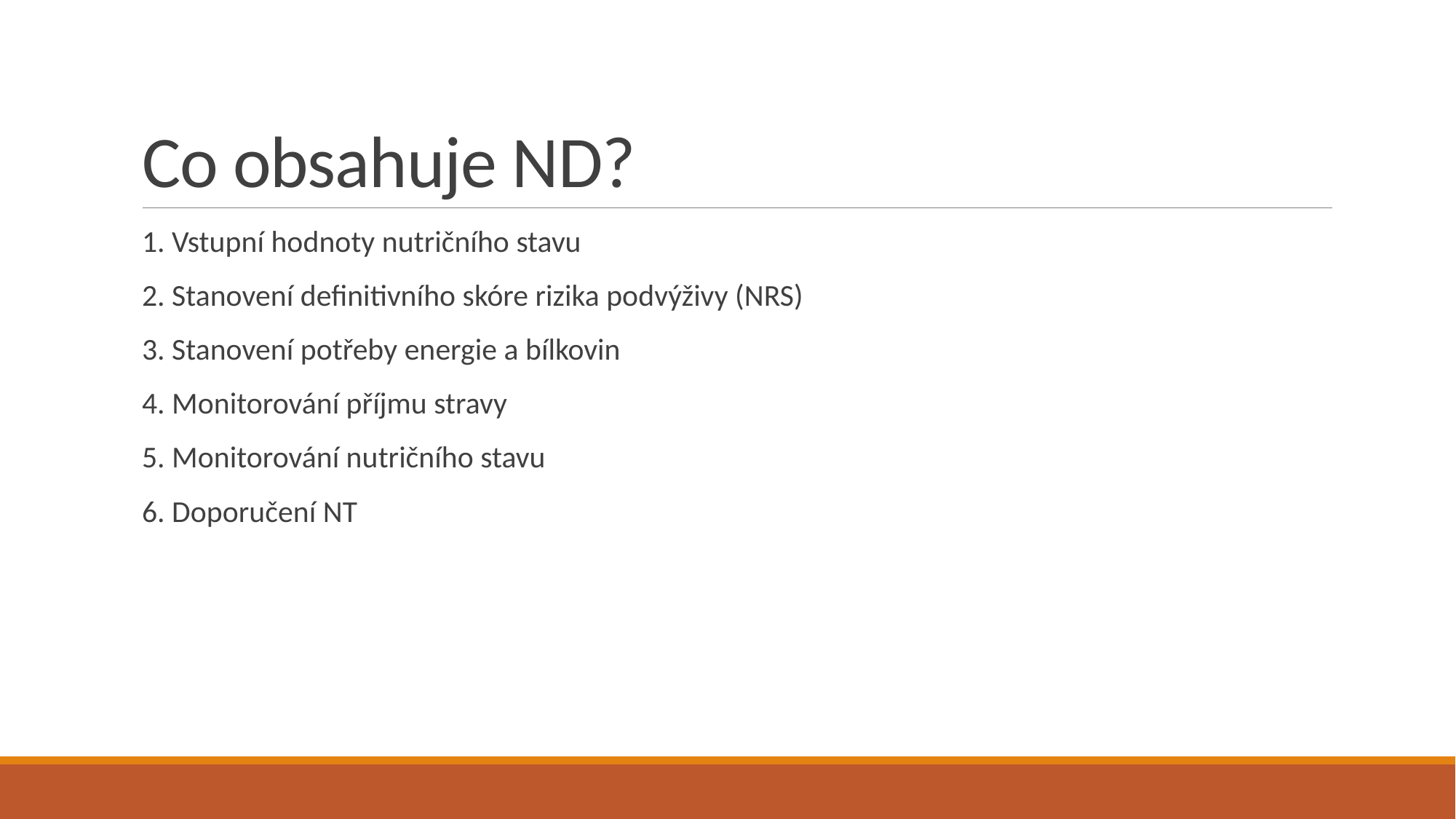

# Co obsahuje ND?
1. Vstupní hodnoty nutričního stavu
2. Stanovení definitivního skóre rizika podvýživy (NRS)
3. Stanovení potřeby energie a bílkovin
4. Monitorování příjmu stravy
5. Monitorování nutričního stavu
6. Doporučení NT